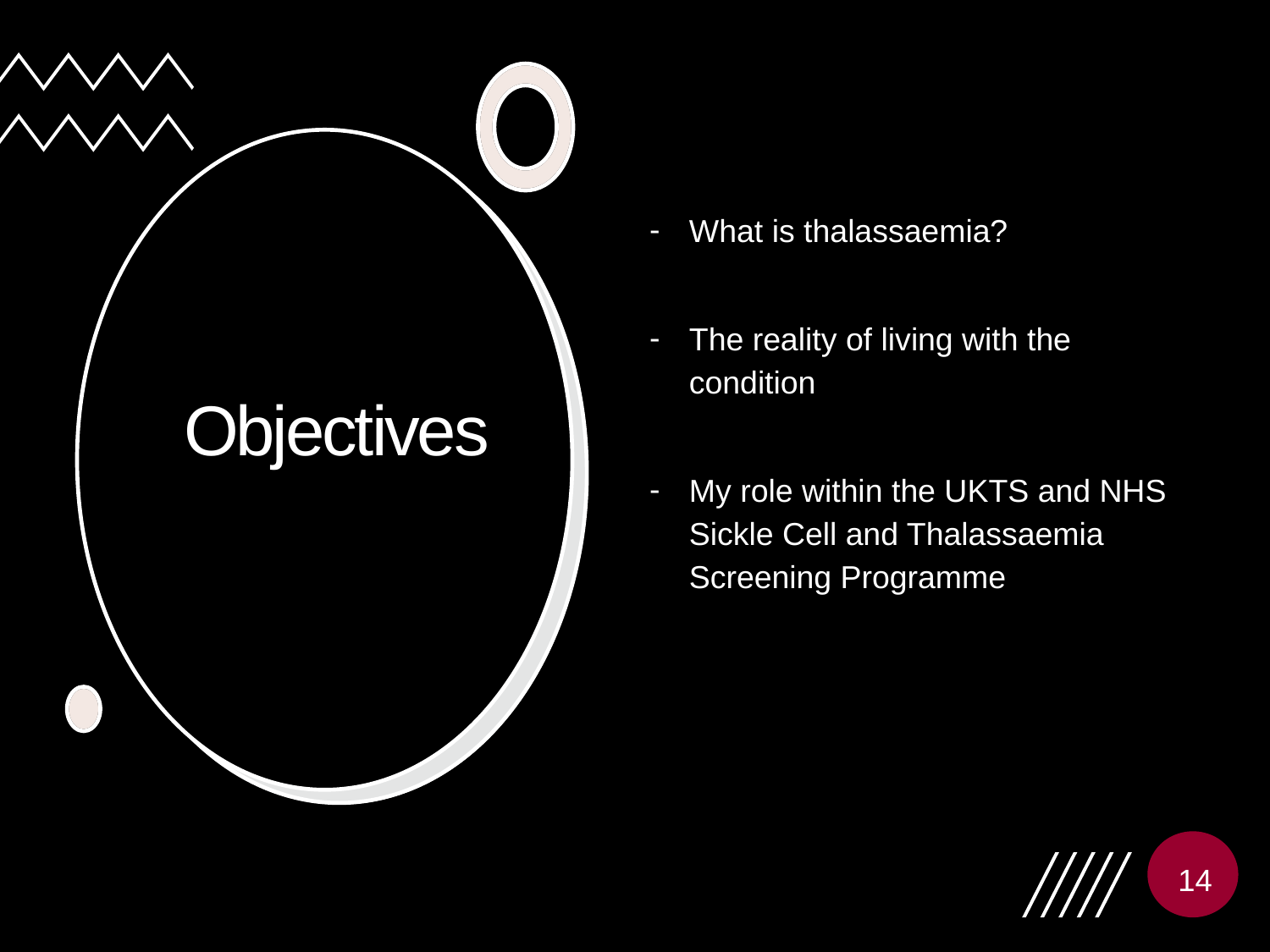

What is thalassaemia?

The reality of living with the condition

My role within the UKTS and NHS Sickle Cell and Thalassaemia Screening Programme

# Objectives

  14